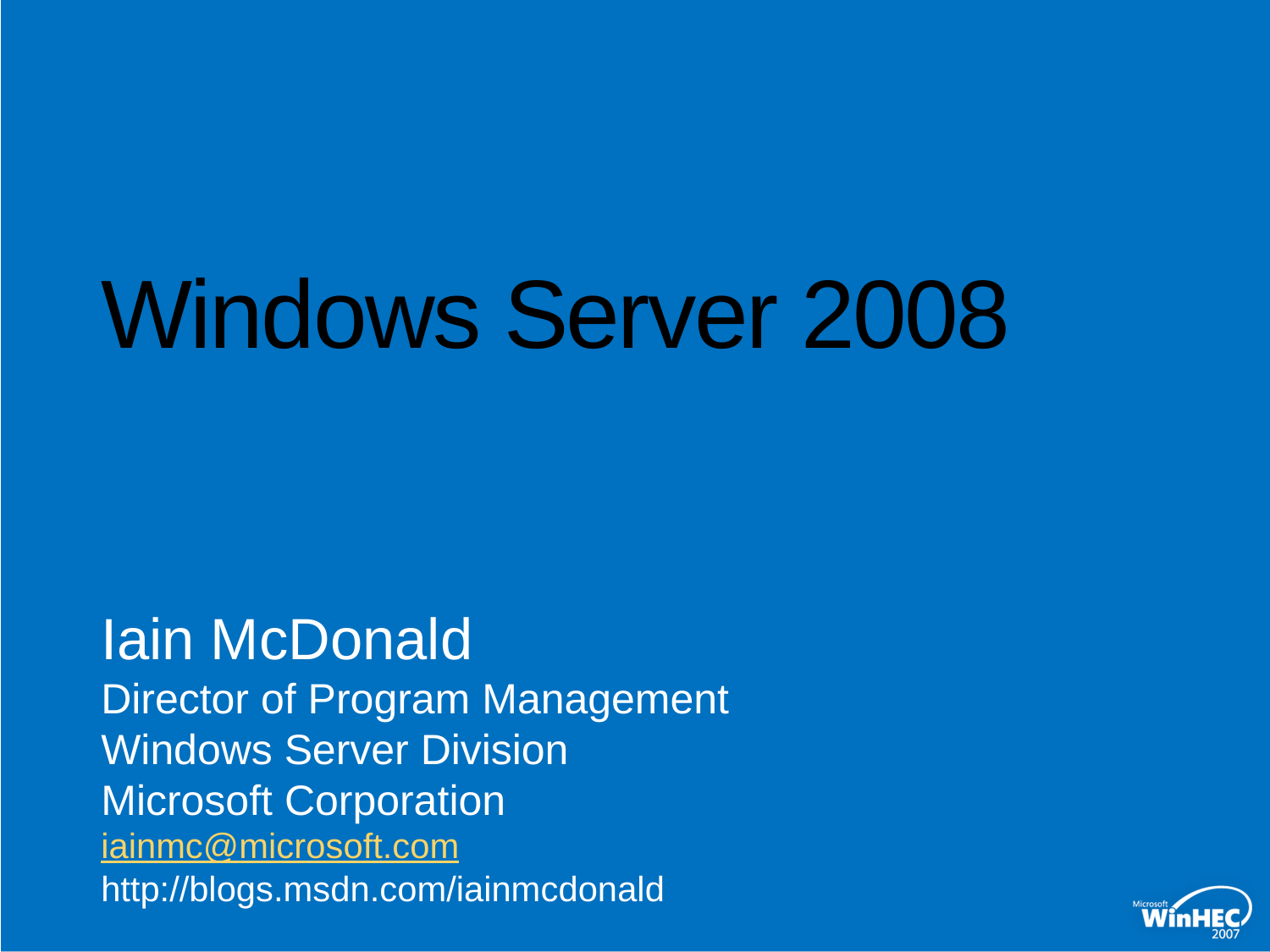

# Windows Server 2008
Iain McDonald
Director of Program Management
Windows Server Division
Microsoft Corporation
iainmc@microsoft.com
http://blogs.msdn.com/iainmcdonald